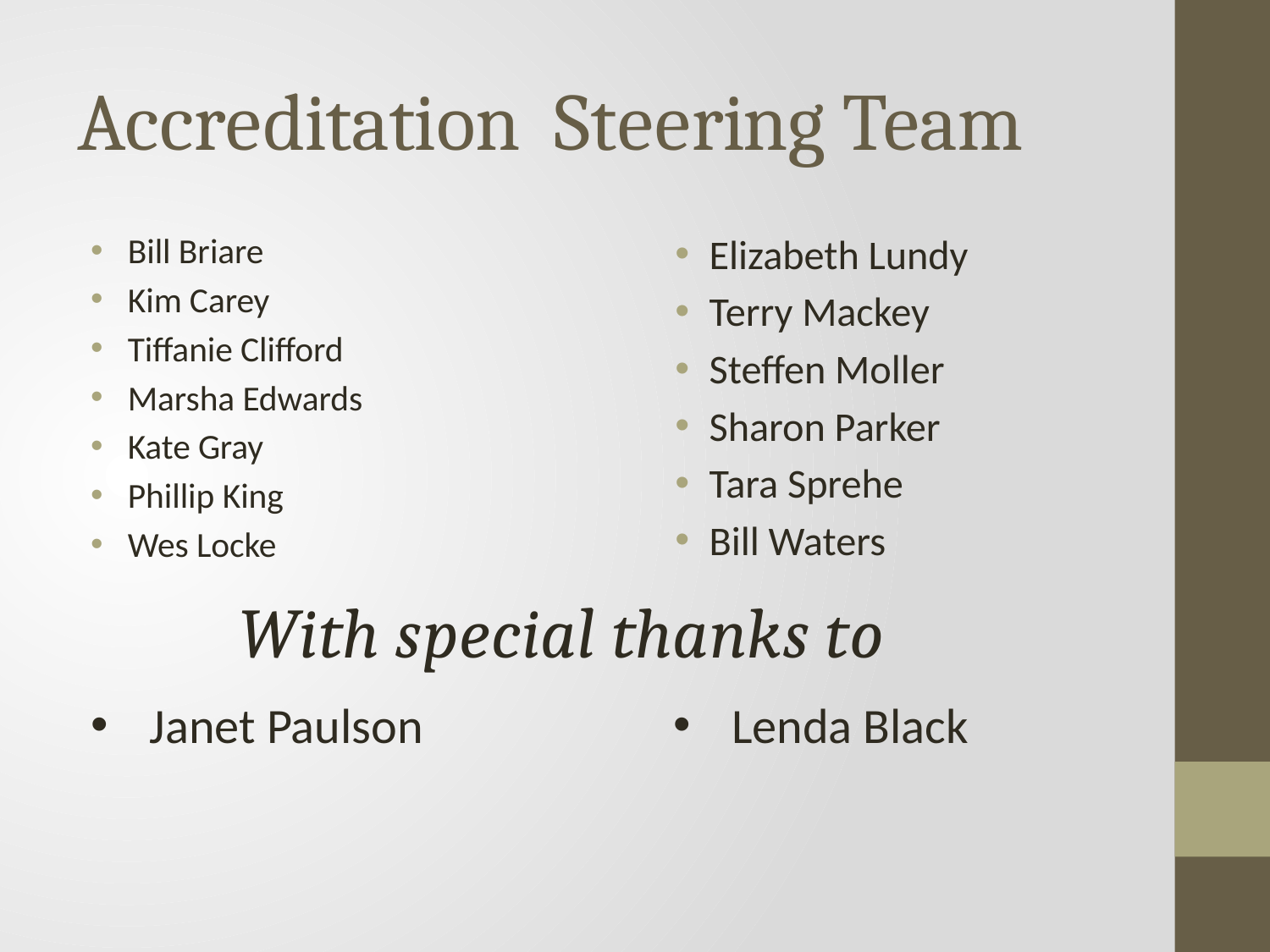

# Accreditation  Steering Team
 Bill Briare
 Kim Carey
 Tiffanie Clifford
 Marsha Edwards
 Kate Gray
 Phillip King
 Wes Locke

Elizabeth Lundy
Terry Mackey
Steffen Moller
Sharon Parker
Tara Sprehe
Bill Waters
With special thanks to
 Janet Paulson
 Lenda Black